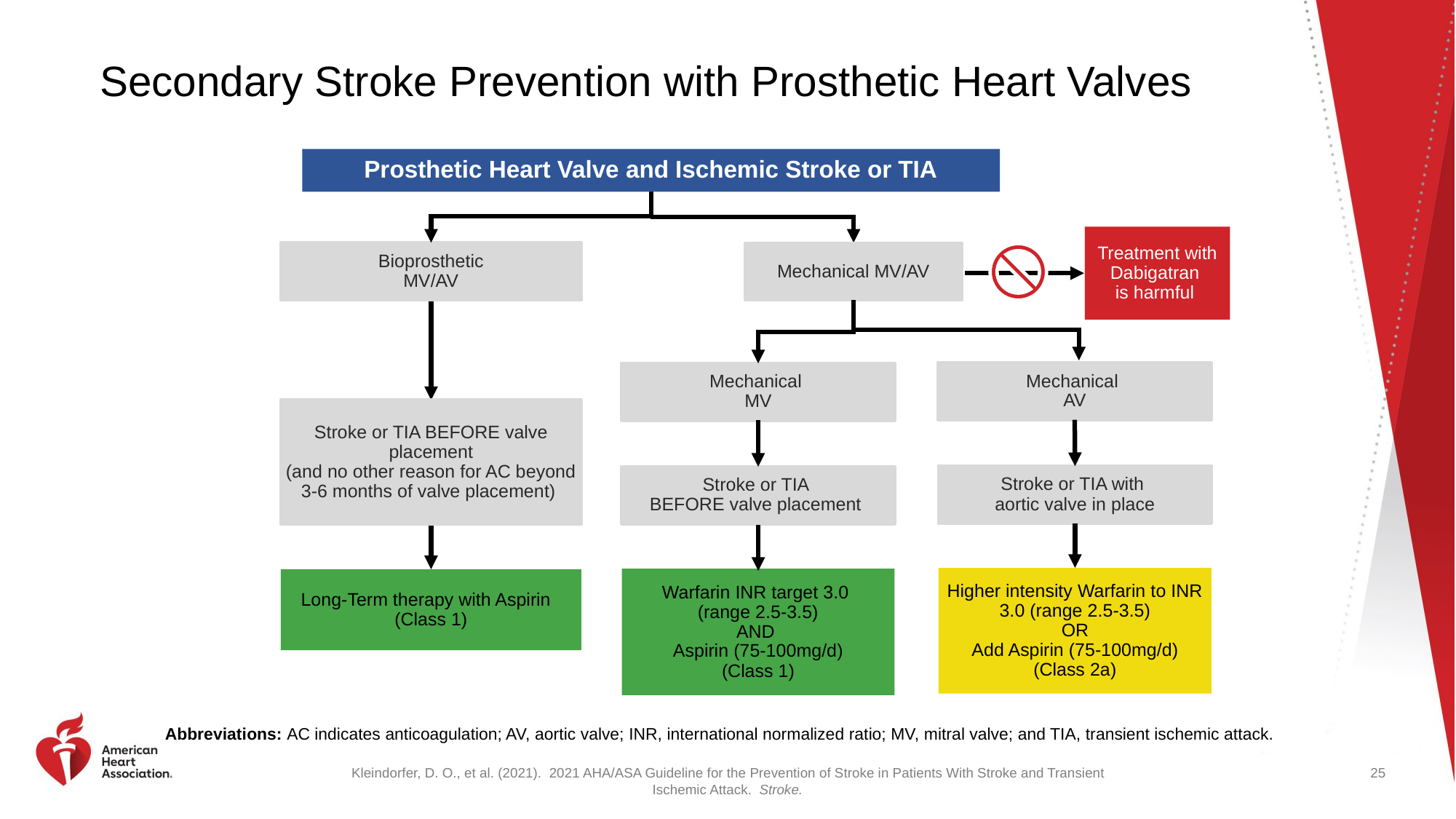

# Secondary Stroke Prevention with Prosthetic Heart Valves
Prosthetic Heart Valve and Ischemic Stroke or TIA

Treatment with Dabigatran
is harmful
Bioprosthetic
MV/AV
Mechanical MV/AV

Mechanical
AV
Mechanical
MV
Stroke or TIA BEFORE valve placement
(and no other reason for AC beyond 3-6 months of valve placement)
Stroke or TIA with
aortic valve in place
Stroke or TIA
BEFORE valve placement
Higher intensity Warfarin to INR 3.0 (range 2.5-3.5)
OR
Add Aspirin (75-100mg/d)
(Class 2a)
Warfarin INR target 3.0
(range 2.5-3.5)
AND
Aspirin (75-100mg/d)
(Class 1)
Long-Term therapy with Aspirin
(Class 1)
Abbreviations: AC indicates anticoagulation; AV, aortic valve; INR, international normalized ratio; MV, mitral valve; and TIA, transient ischemic attack.
25